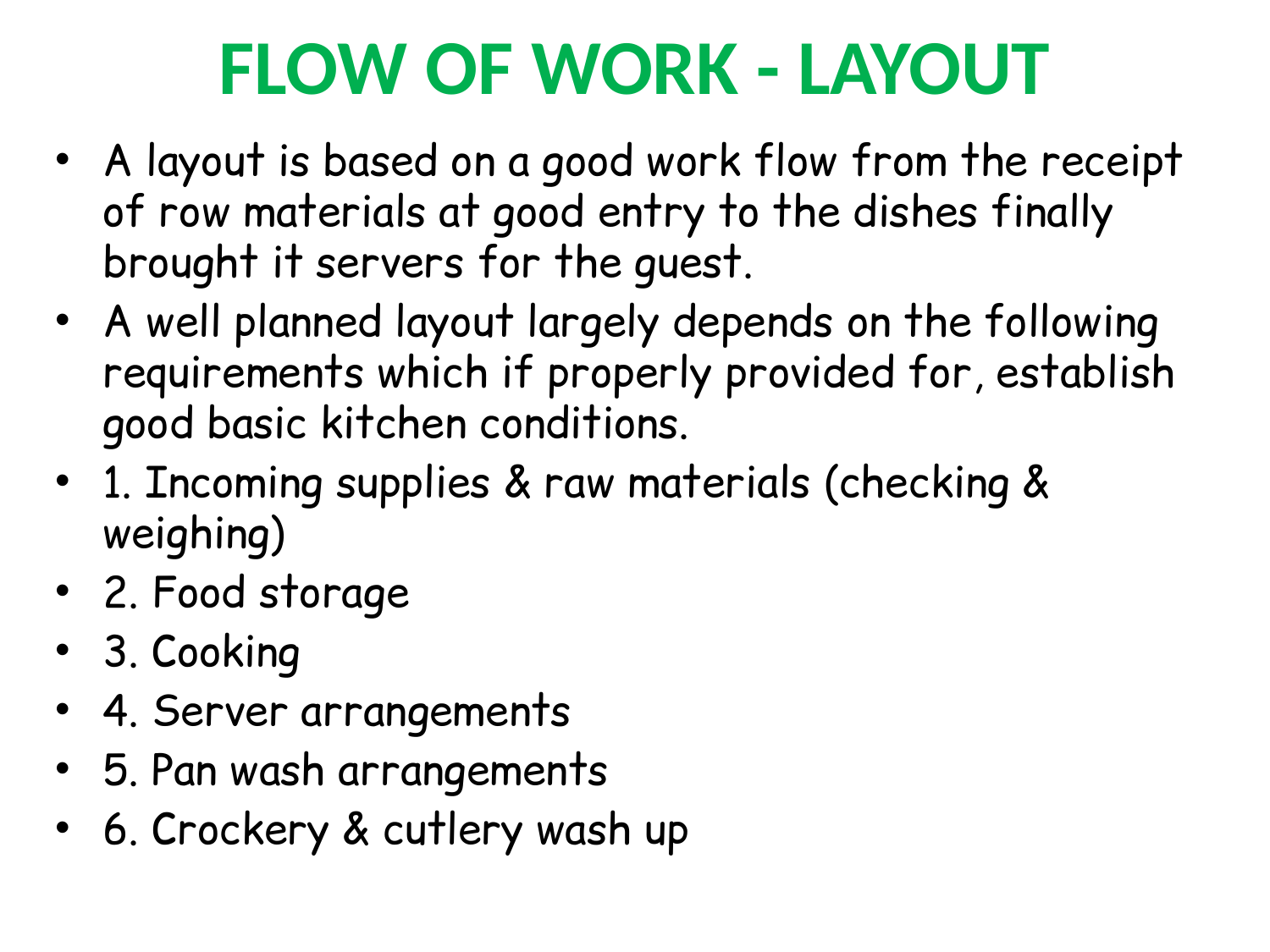

# FLOW OF WORK - LAYOUT
A layout is based on a good work flow from the receipt of row materials at good entry to the dishes finally brought it servers for the guest.
A well planned layout largely depends on the following requirements which if properly provided for, establish good basic kitchen conditions.
1. Incoming supplies & raw materials (checking & weighing)
2. Food storage
3. Cooking
4. Server arrangements
5. Pan wash arrangements
6. Crockery & cutlery wash up